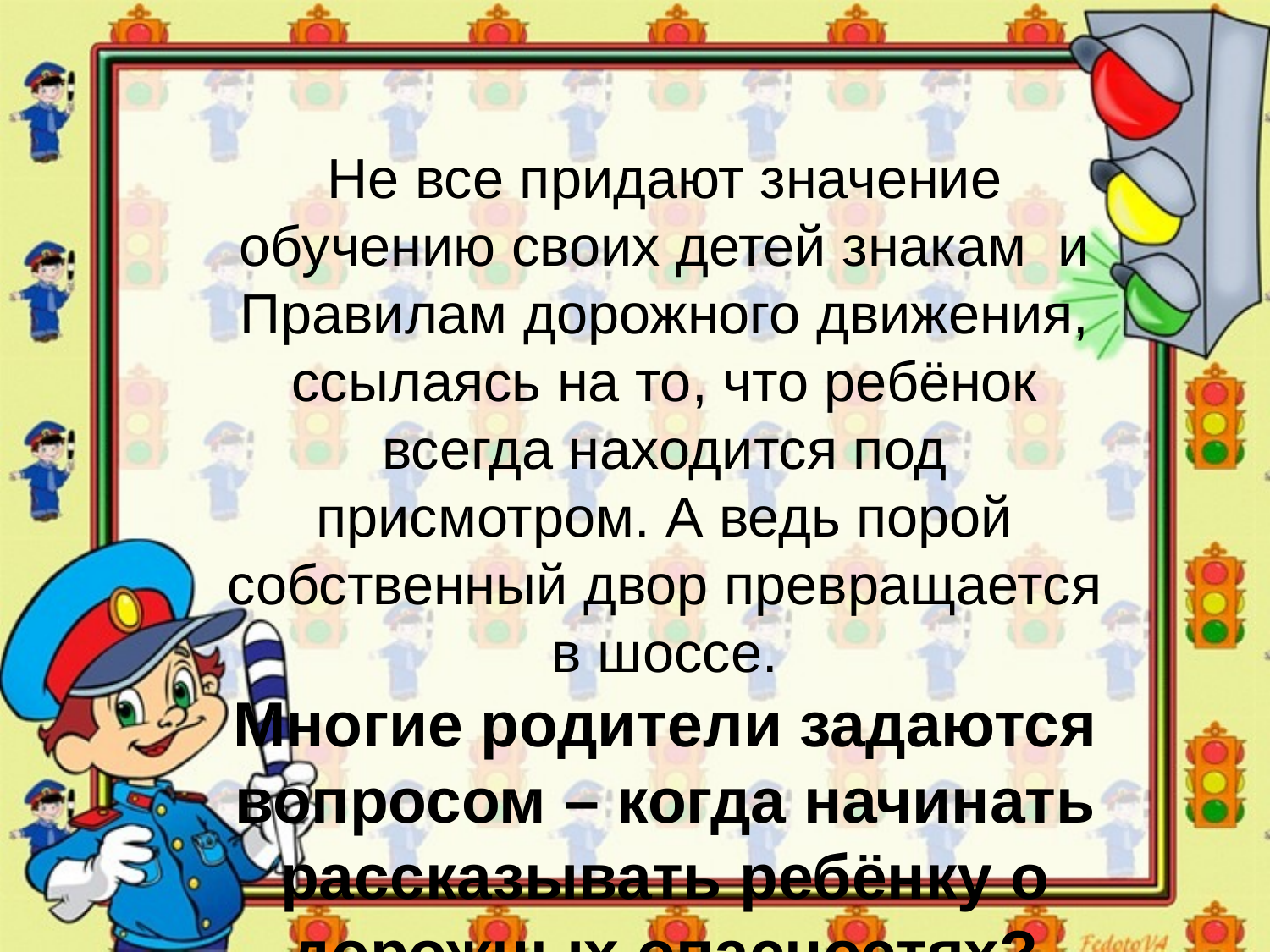

Не все придают значение обучению своих детей знакам  и Правилам дорожного движения, ссылаясь на то, что ребёнок всегда находится под присмотром. А ведь порой собственный двор превращается в шоссе.
Многие родители задаются вопросом – когда начинать рассказывать ребёнку о дорожных опасностях?